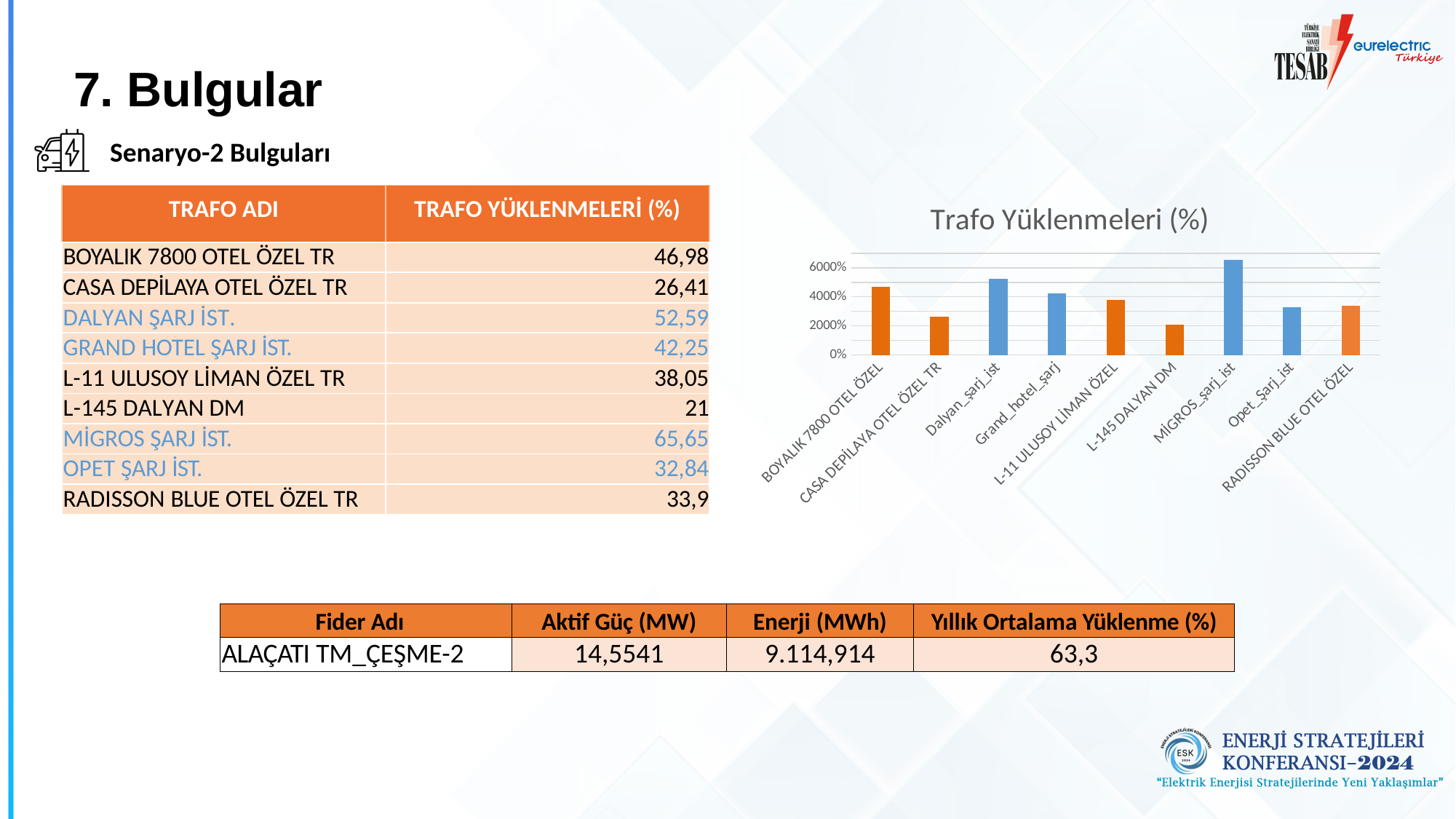

7. Bulgular

Senaryo-2 Bulguları
| TRAFO ADI | TRAFO YÜKLENMELERİ (%) |
| --- | --- |
| BOYALIK 7800 OTEL ÖZEL TR | 46,98 |
| CASA DEPİLAYA OTEL ÖZEL TR | 26,41 |
| DALYAN ŞARJ İST. | 52,59 |
| GRAND HOTEL ŞARJ İST. | 42,25 |
| L-11 ULUSOY LİMAN ÖZEL TR | 38,05 |
| L-145 DALYAN DM | 21 |
| MİGROS ŞARJ İST. | 65,65 |
| OPET ŞARJ İST. | 32,84 |
| RADISSON BLUE OTEL ÖZEL TR | 33,9 |

### Chart: Trafo Yüklenmeleri (%)

| Category | Trafo Yüklenmeleri (%) |
|---|---|
| BOYALIK 7800 OTEL ÖZEL | 46.98 |
| CASA DEPİLAYA OTEL ÖZEL TR | 26.41 |
| Dalyan_şarj_ist | 52.59 |
| Grand_hotel_şarj | 42.25 |
| L-11 ULUSOY LİMAN ÖZEL | 38.05444444444444 |
| L-145 DALYAN DM | 21.0 |
| MİGROS_şarj_ist | 65.65 |
| Opet_Şarj_ist | 32.84 |
| RADISSON BLUE OTEL ÖZEL | 33.9 |
| Fider Adı | Aktif Güç (MW) | Enerji (MWh) | Yıllık Ortalama Yüklenme (%) |
| --- | --- | --- | --- |
| ALAÇATI TM\_ÇEŞME-2 | 14,5541 | 9.114,914 | 63,3 |